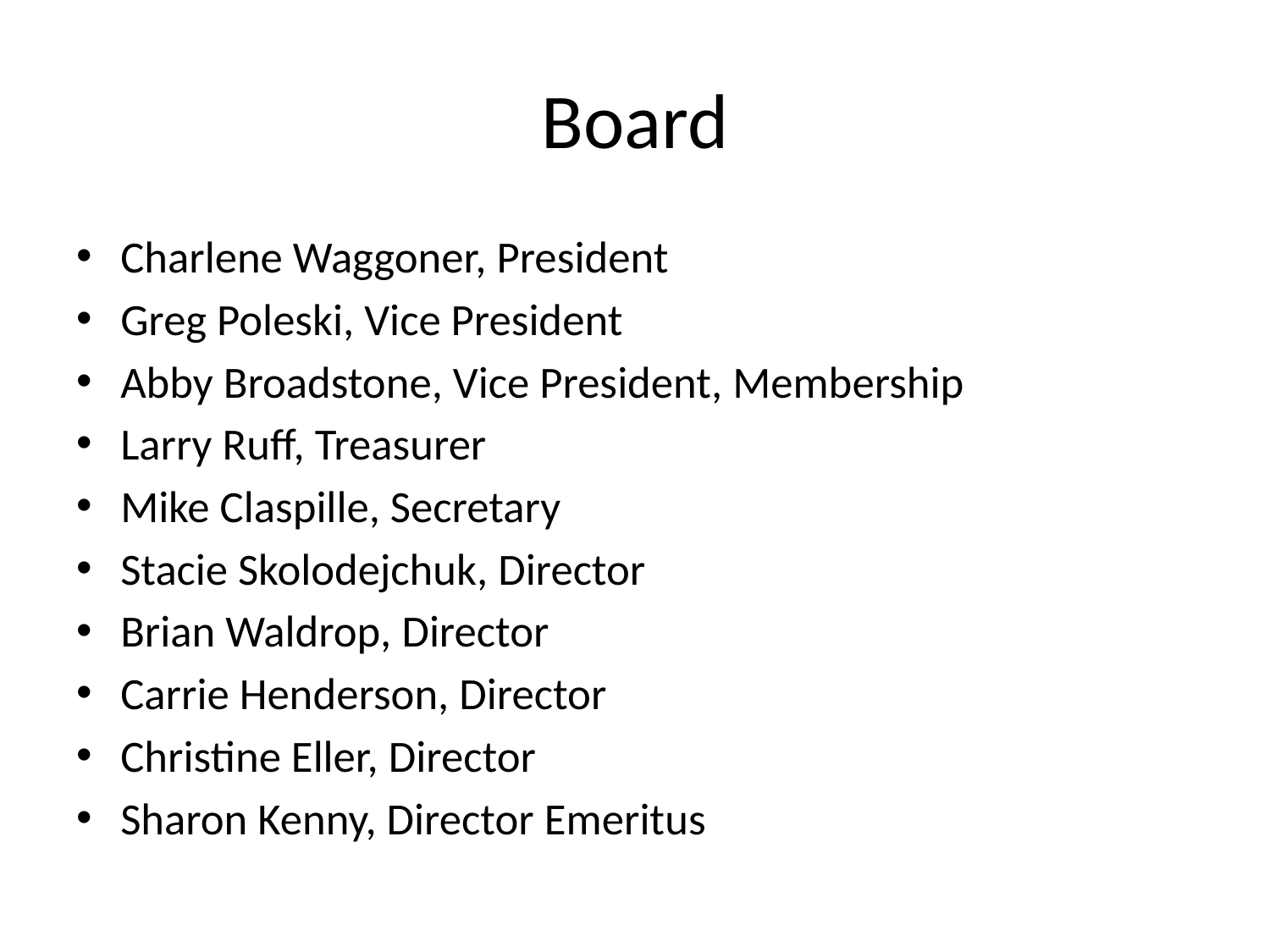

# Board
Charlene Waggoner, President
Greg Poleski, Vice President
Abby Broadstone, Vice President, Membership
Larry Ruff, Treasurer
Mike Claspille, Secretary
Stacie Skolodejchuk, Director
Brian Waldrop, Director
Carrie Henderson, Director
Christine Eller, Director
Sharon Kenny, Director Emeritus